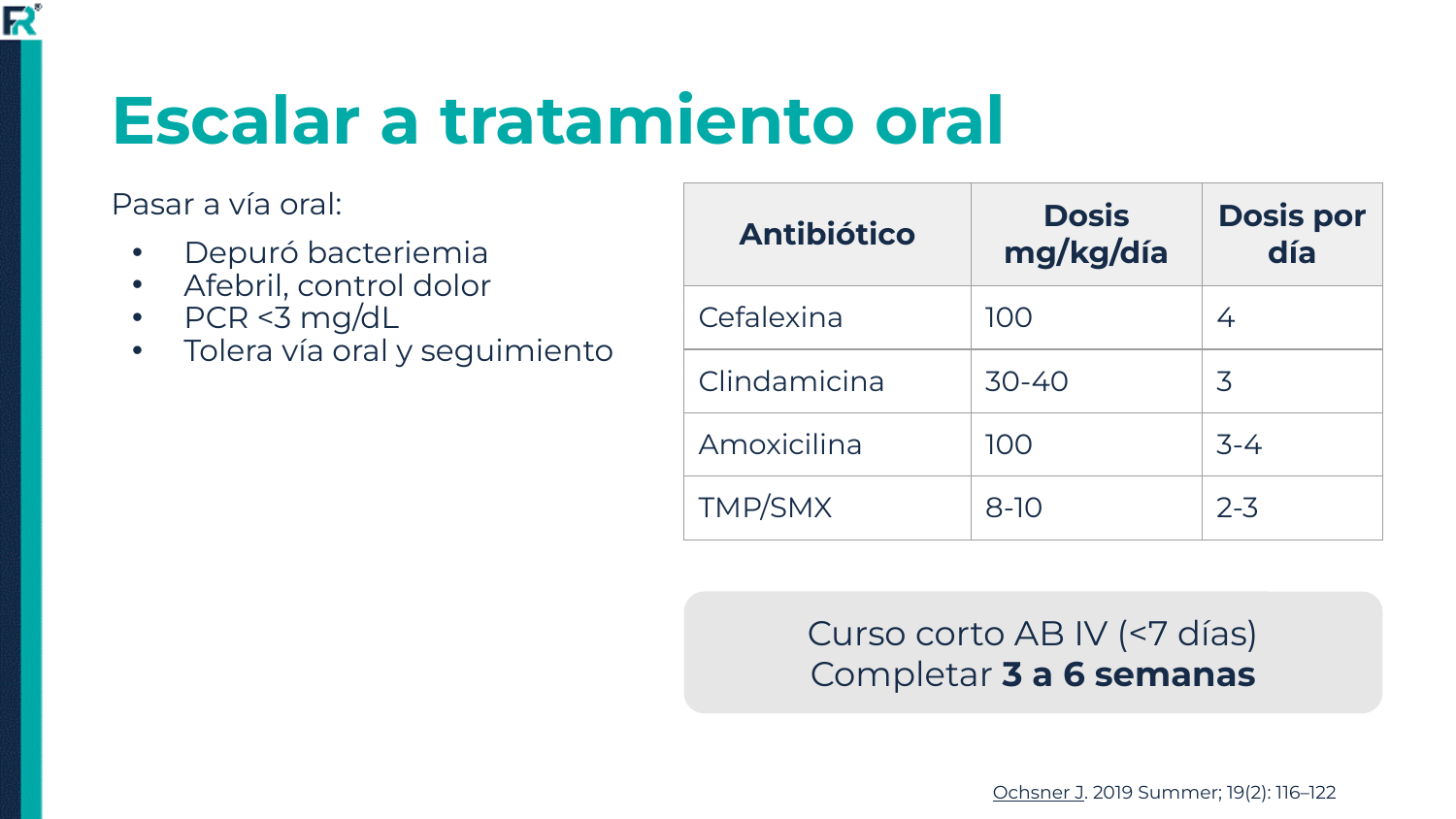

# Escalar a tratamiento oral
Pasar a vía oral:
Depuró bacteriemia
Afebril, control dolor
PCR <3 mg/dL
Tolera vía oral y seguimiento
| Antibiótico | Dosis mg/kg/día | Dosis por día |
| --- | --- | --- |
| Cefalexina | 100 | 4 |
| Clindamicina | 30-40 | 3 |
| Amoxicilina | 100 | 3-4 |
| TMP/SMX | 8-10 | 2-3 |
Curso corto AB IV (<7 días)
Completar 3 a 6 semanas
Ochsner J. 2019 Summer; 19(2): 116–122